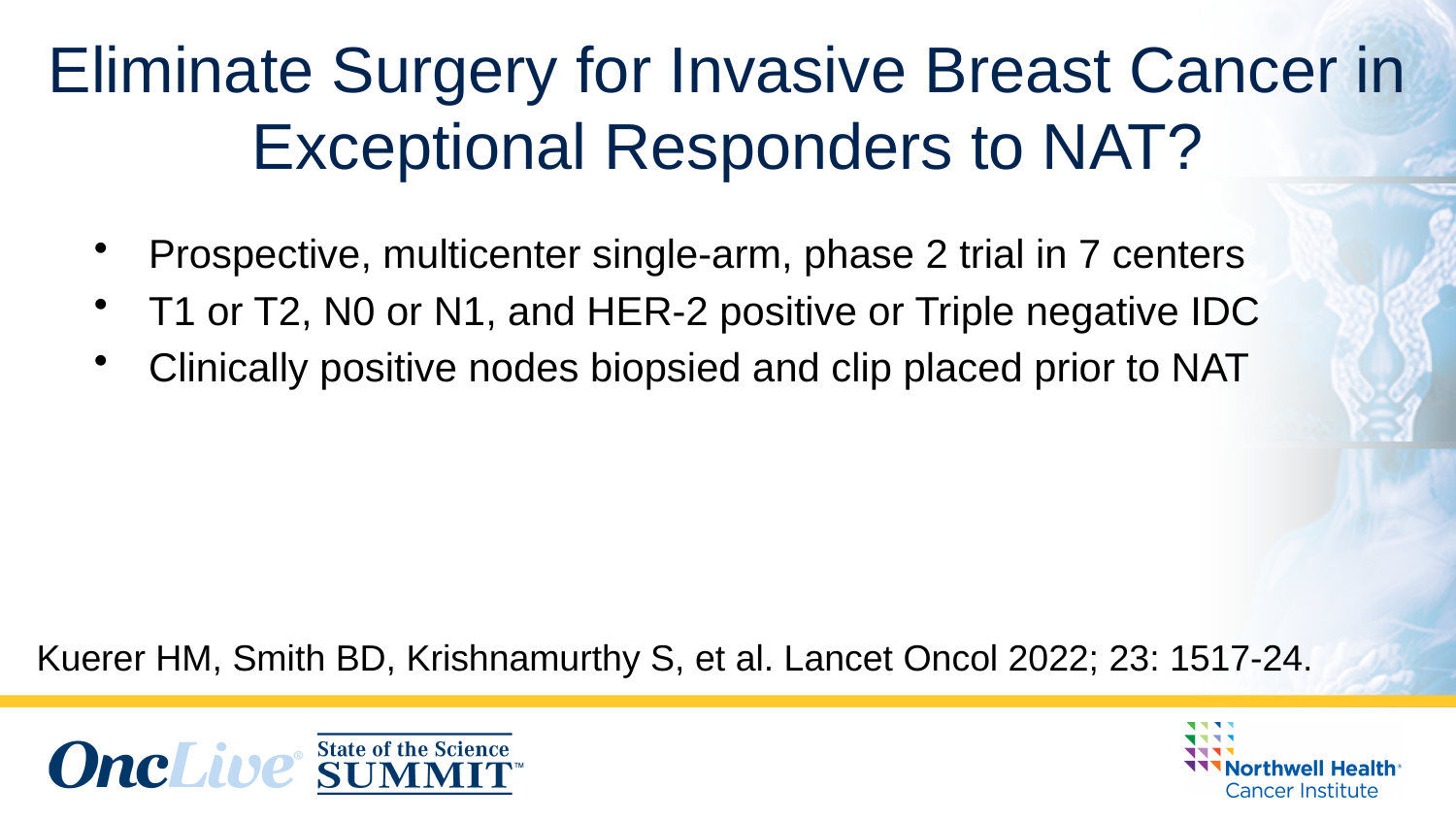

# Eliminate Surgery for Invasive Breast Cancer in Exceptional Responders to NAT?
Prospective, multicenter single-arm, phase 2 trial in 7 centers
T1 or T2, N0 or N1, and HER-2 positive or Triple negative IDC
Clinically positive nodes biopsied and clip placed prior to NAT

Kuerer HM, Smith BD, Krishnamurthy S, et al. Lancet Oncol 2022; 23: 1517-24.